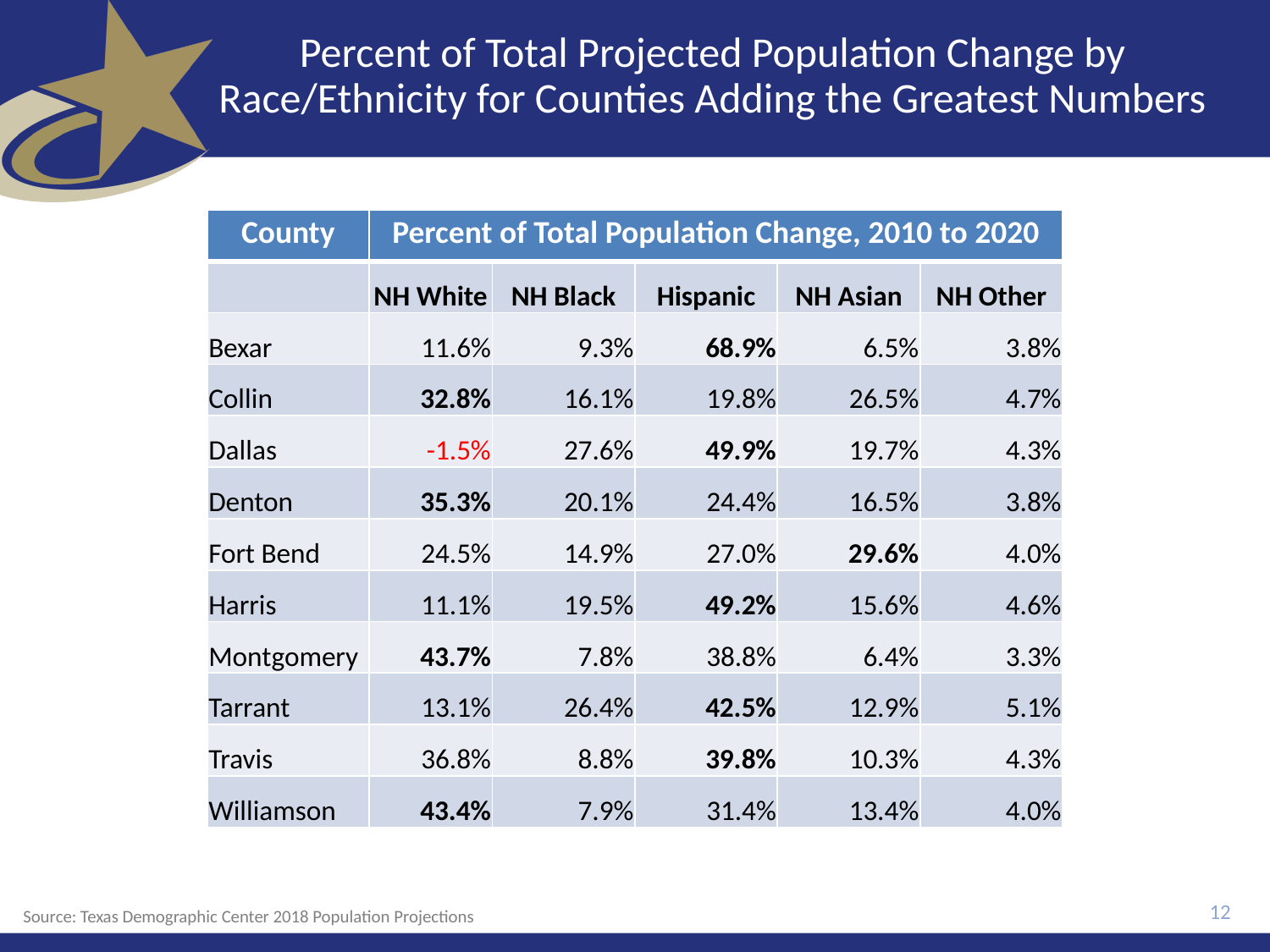

# Percent of Total Projected Population Change by Race/Ethnicity for Counties Adding the Greatest Numbers
| County | Percent of Total Population Change, 2010 to 2020 |  |  |  |  |
| --- | --- | --- | --- | --- | --- |
|  | NH White | NH Black | Hispanic | NH Asian | NH Other |
| Bexar | 11.6% | 9.3% | 68.9% | 6.5% | 3.8% |
| Collin | 32.8% | 16.1% | 19.8% | 26.5% | 4.7% |
| Dallas | -1.5% | 27.6% | 49.9% | 19.7% | 4.3% |
| Denton | 35.3% | 20.1% | 24.4% | 16.5% | 3.8% |
| Fort Bend | 24.5% | 14.9% | 27.0% | 29.6% | 4.0% |
| Harris | 11.1% | 19.5% | 49.2% | 15.6% | 4.6% |
| Montgomery | 43.7% | 7.8% | 38.8% | 6.4% | 3.3% |
| Tarrant | 13.1% | 26.4% | 42.5% | 12.9% | 5.1% |
| Travis | 36.8% | 8.8% | 39.8% | 10.3% | 4.3% |
| Williamson | 43.4% | 7.9% | 31.4% | 13.4% | 4.0% |
12
Source: Texas Demographic Center 2018 Population Projections